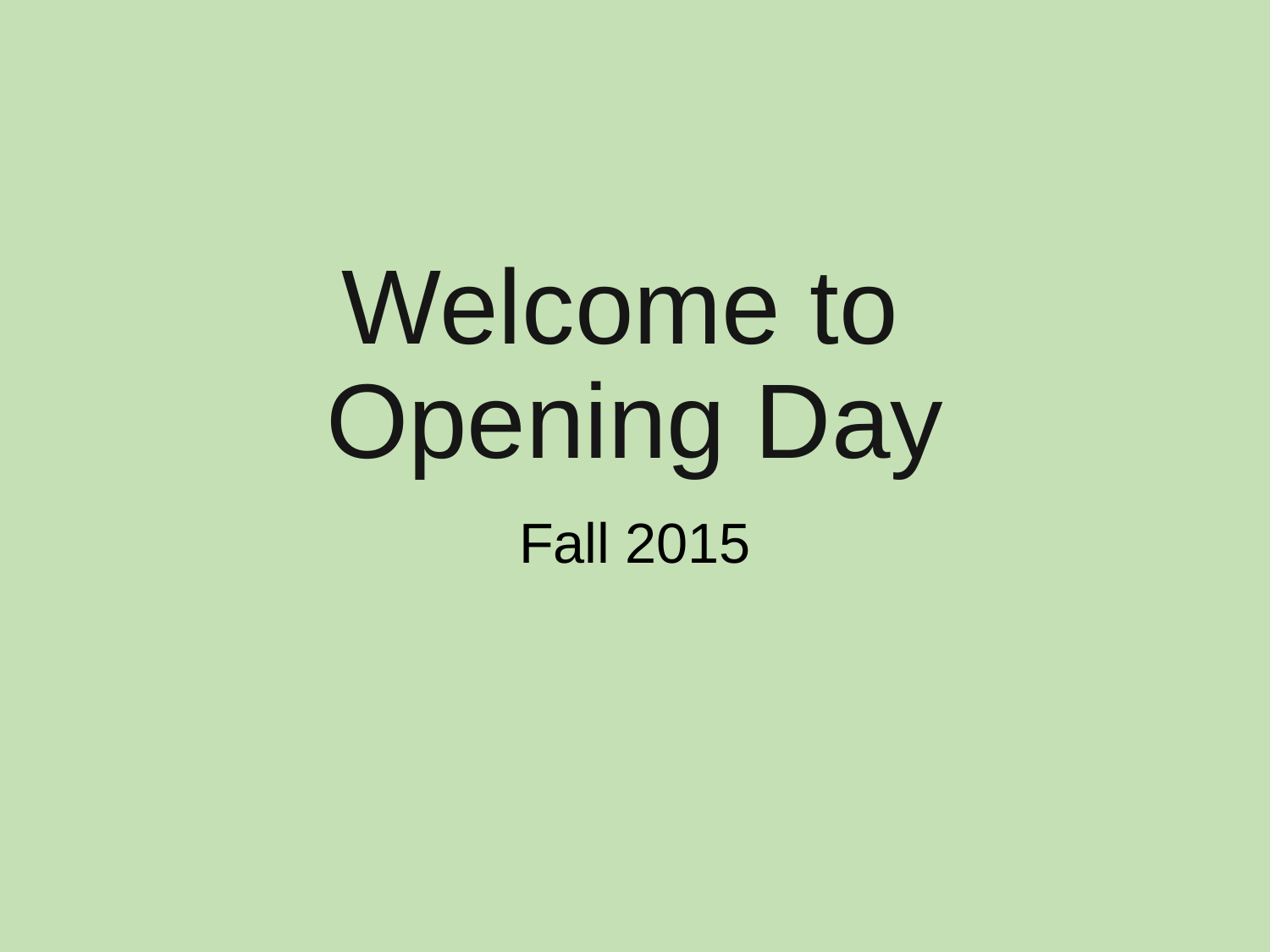

# Welcome to Opening Day
Fall 2015